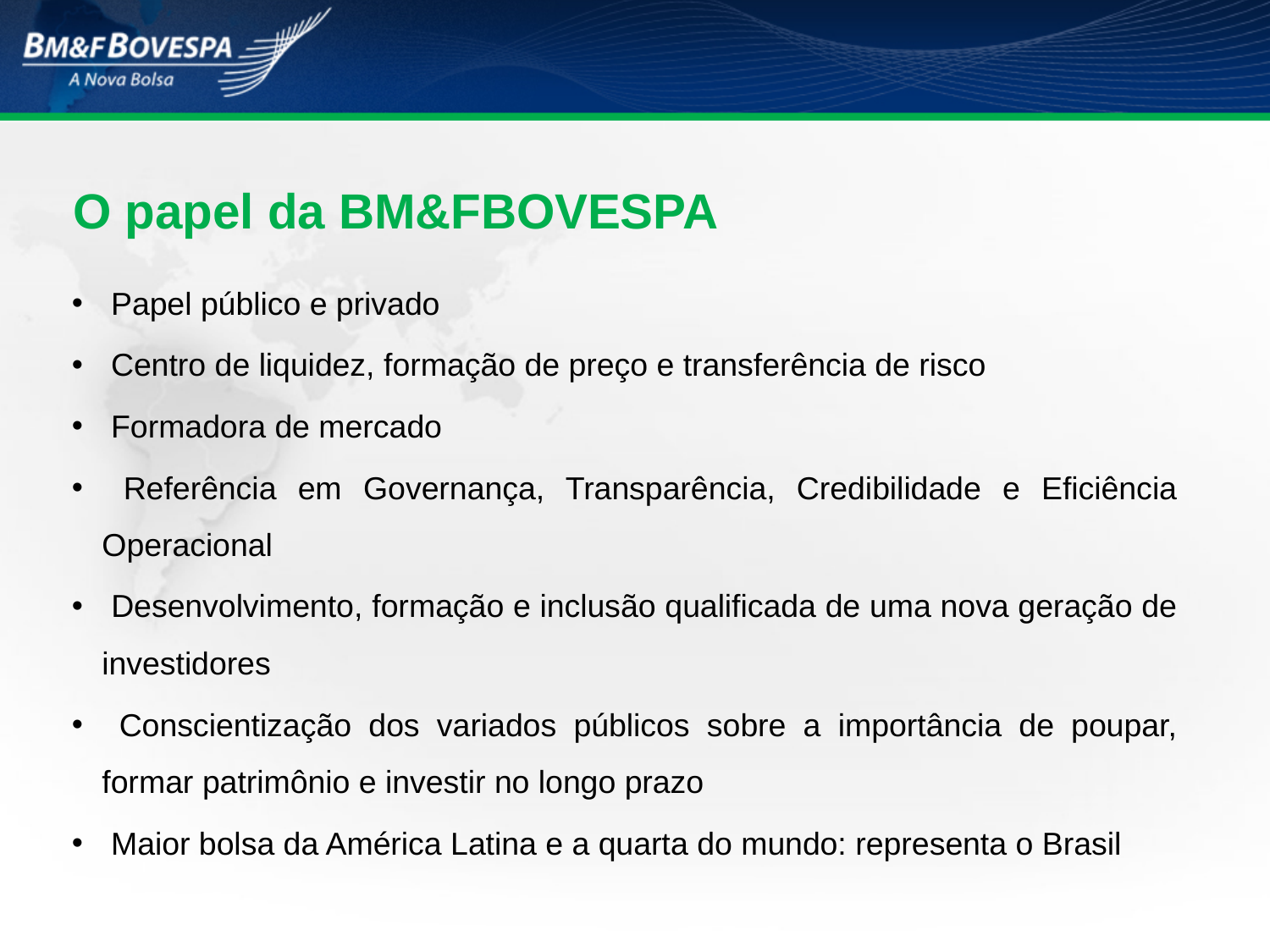

O papel da BM&FBOVESPA
 Papel público e privado
 Centro de liquidez, formação de preço e transferência de risco
 Formadora de mercado
 Referência em Governança, Transparência, Credibilidade e Eficiência Operacional
 Desenvolvimento, formação e inclusão qualificada de uma nova geração de investidores
 Conscientização dos variados públicos sobre a importância de poupar, formar patrimônio e investir no longo prazo
 Maior bolsa da América Latina e a quarta do mundo: representa o Brasil